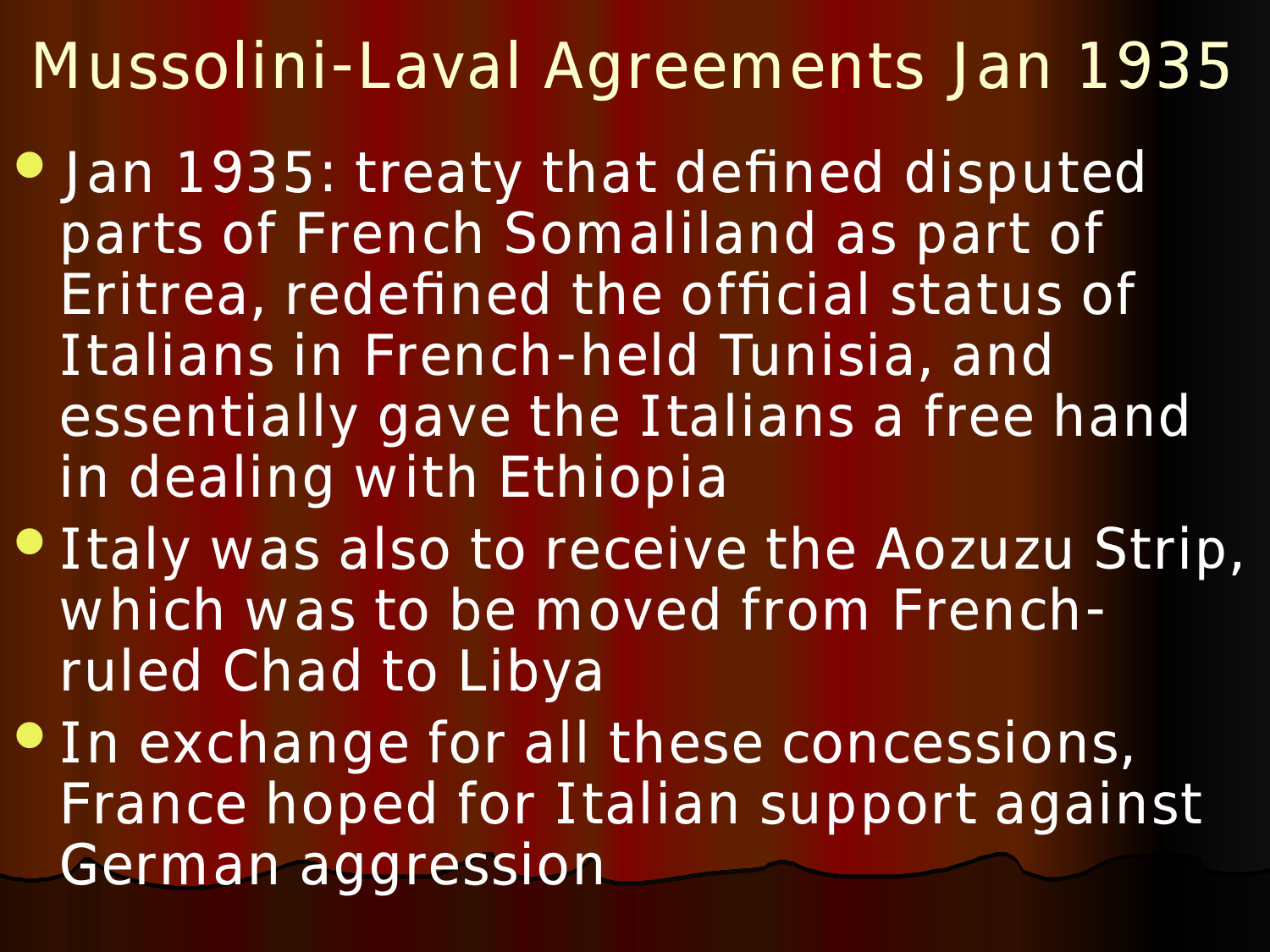

# Mussolini-Laval Agreements Jan 1935
Jan 1935: treaty that defined disputed parts of French Somaliland as part of Eritrea, redefined the official status of Italians in French-held Tunisia, and essentially gave the Italians a free hand in dealing with Ethiopia
Italy was also to receive the Aozuzu Strip, which was to be moved from French-ruled Chad to Libya
In exchange for all these concessions, France hoped for Italian support against German aggression